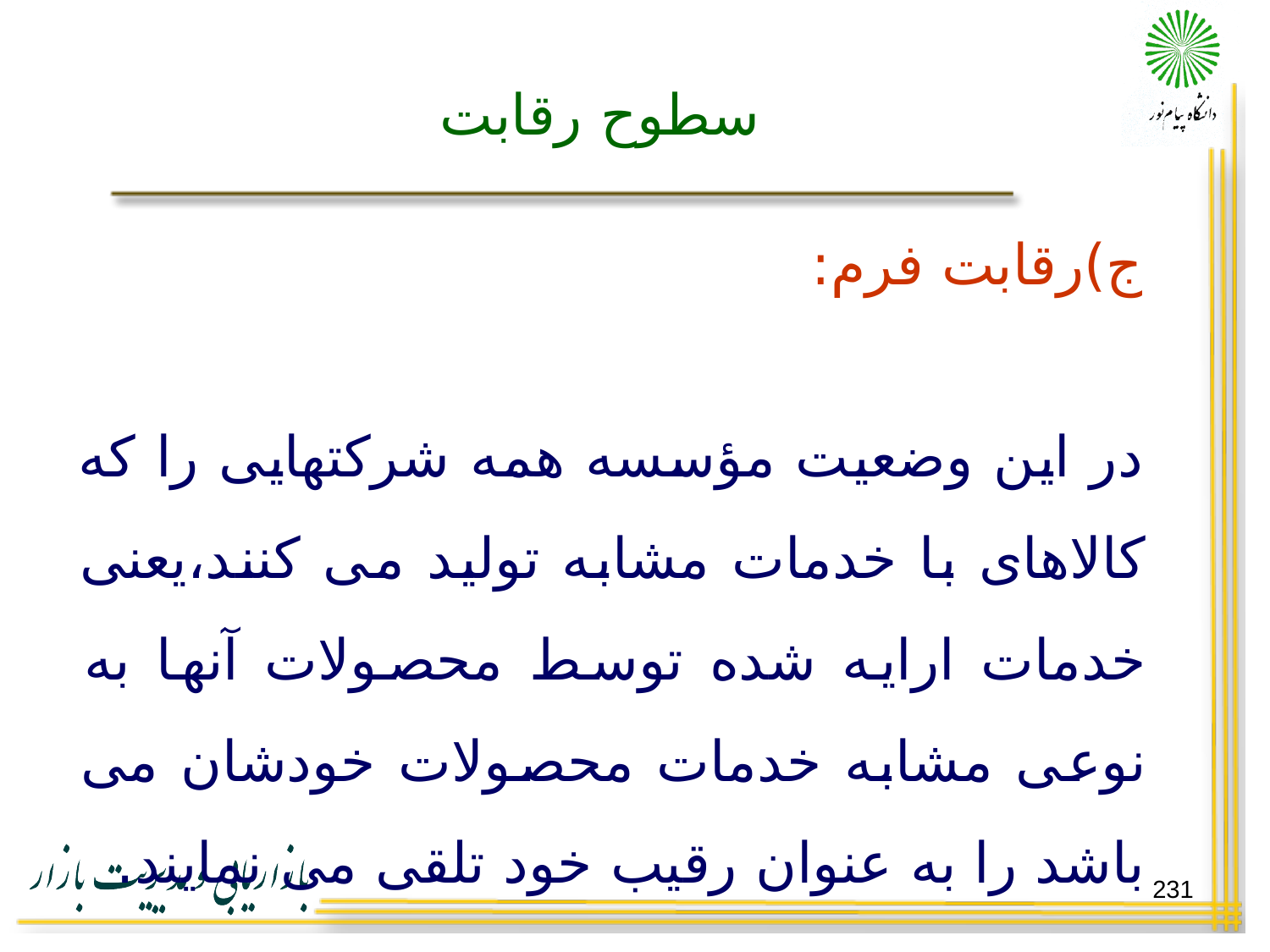

# سطوح رقابت
ج)رقابت فرم:

در این وضعیت مؤسسه همه شرکتهایی را که کالاهای با خدمات مشابه تولید می کنند،یعنی خدمات ارایه شده توسط محصولات آنها به نوعی مشابه خدمات محصولات خودشان می باشد را به عنوان رقیب خود تلقی می نمایند.
231